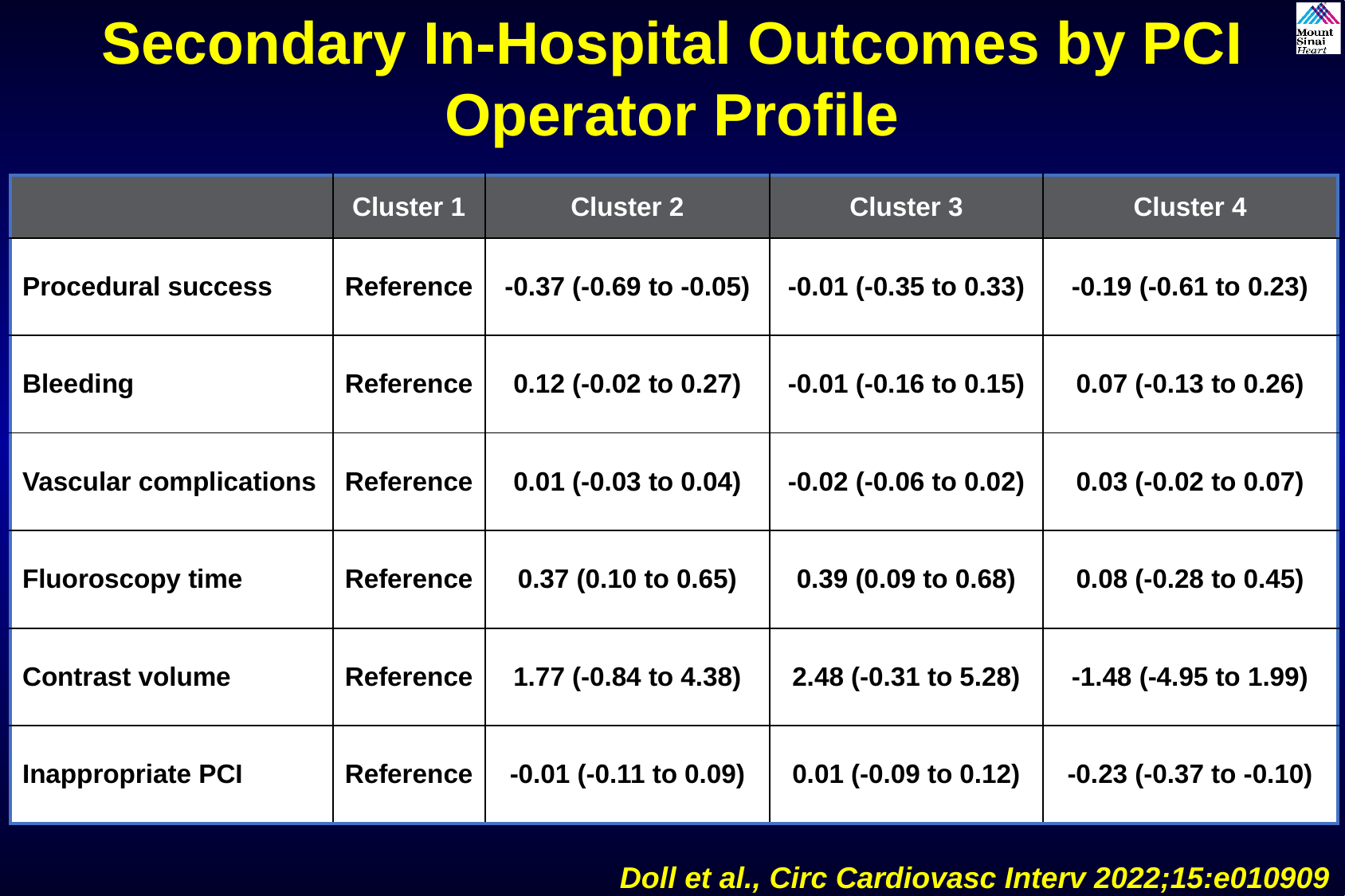

Secondary In-Hospital Outcomes by PCI Operator Profile
|  | Cluster 1 | Cluster 2 | Cluster 3 | Cluster 4 |
| --- | --- | --- | --- | --- |
| Procedural success | Reference | -0.37 (-0.69 to -0.05) | -0.01 (-0.35 to 0.33) | -0.19 (-0.61 to 0.23) |
| Bleeding | Reference | 0.12 (-0.02 to 0.27) | -0.01 (-0.16 to 0.15) | 0.07 (-0.13 to 0.26) |
| Vascular complications | Reference | 0.01 (-0.03 to 0.04) | -0.02 (-0.06 to 0.02) | 0.03 (-0.02 to 0.07) |
| Fluoroscopy time | Reference | 0.37 (0.10 to 0.65) | 0.39 (0.09 to 0.68) | 0.08 (-0.28 to 0.45) |
| Contrast volume | Reference | 1.77 (-0.84 to 4.38) | 2.48 (-0.31 to 5.28) | -1.48 (-4.95 to 1.99) |
| Inappropriate PCI | Reference | -0.01 (-0.11 to 0.09) | 0.01 (-0.09 to 0.12) | -0.23 (-0.37 to -0.10) |
Doll et al., Circ Cardiovasc Interv 2022;15:e010909